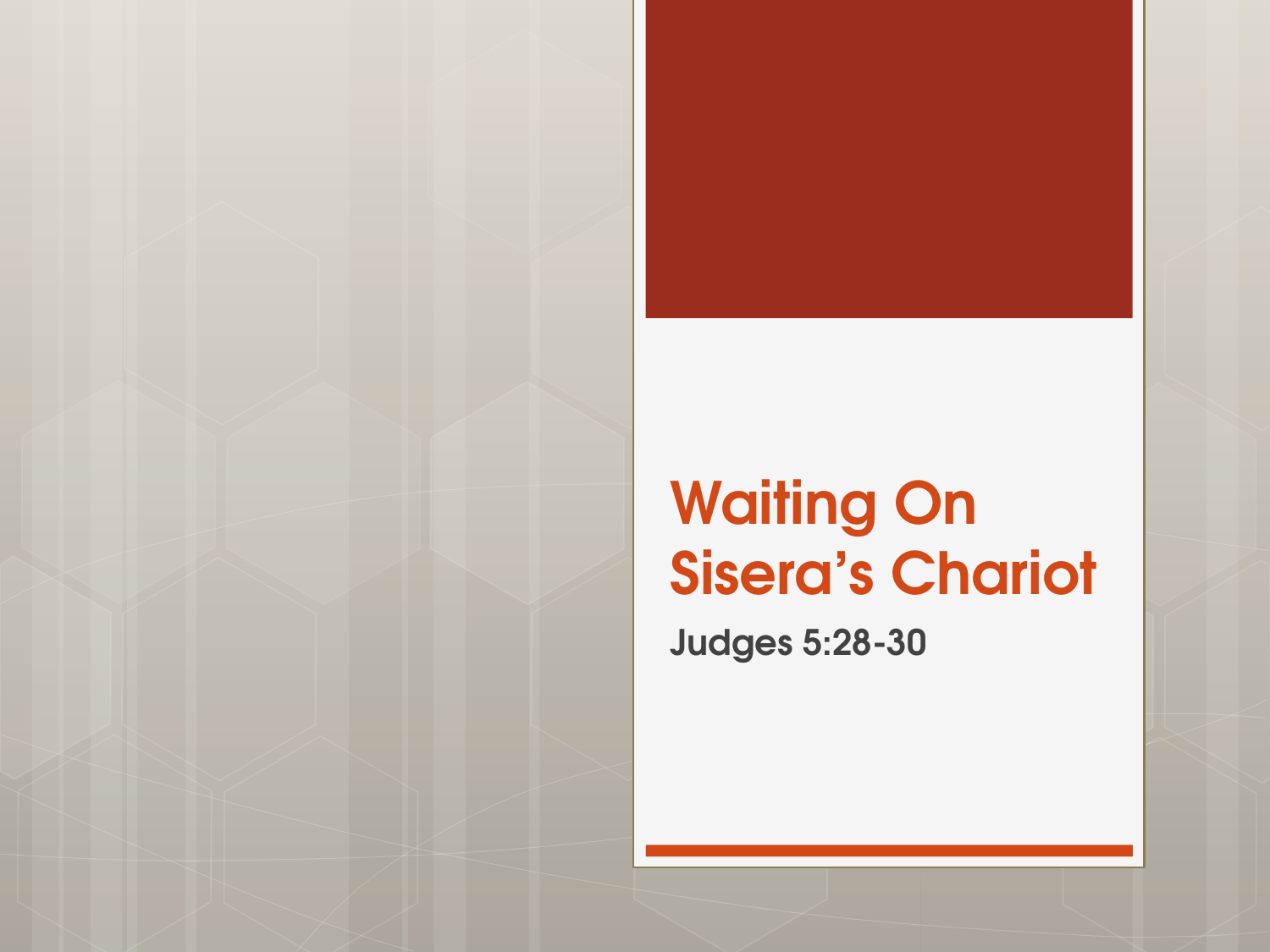

# Waiting On Sisera’s Chariot
Judges 5:28-30